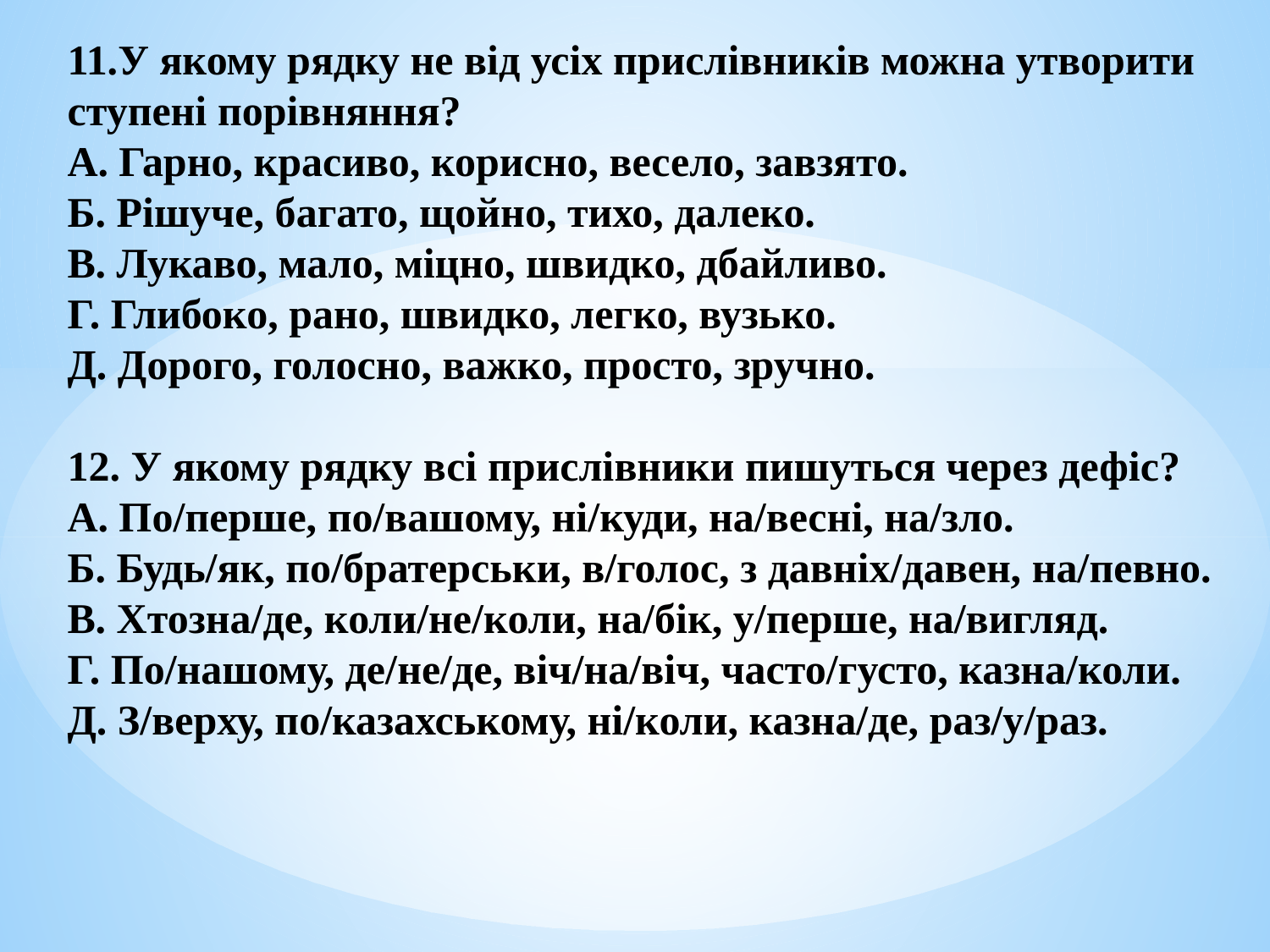

11.У якому рядку не від усіх прислівників можна утворити ступені порівняння?
А. Гарно, красиво, корисно, весело, завзято.
Б. Рішуче, багато, щойно, тихо, далеко.
В. Лукаво, мало, міцно, швидко, дбайливо.
Г. Глибоко, рано, швидко, легко, вузько.
Д. Дорого, голосно, важко, просто, зручно.

12. У якому рядку всі прислівники пишуться через дефіс?
А. По/перше, по/вашому, ні/куди, на/весні, на/зло.
Б. Будь/як, по/братерськи, в/голос, з давніх/давен, на/певно.
В. Хтозна/де, коли/не/коли, на/бік, у/перше, на/вигляд.
Г. По/нашому, де/не/де, віч/на/віч, часто/густо, казна/коли.
Д. З/верху, по/казахському, ні/коли, казна/де, раз/у/раз.